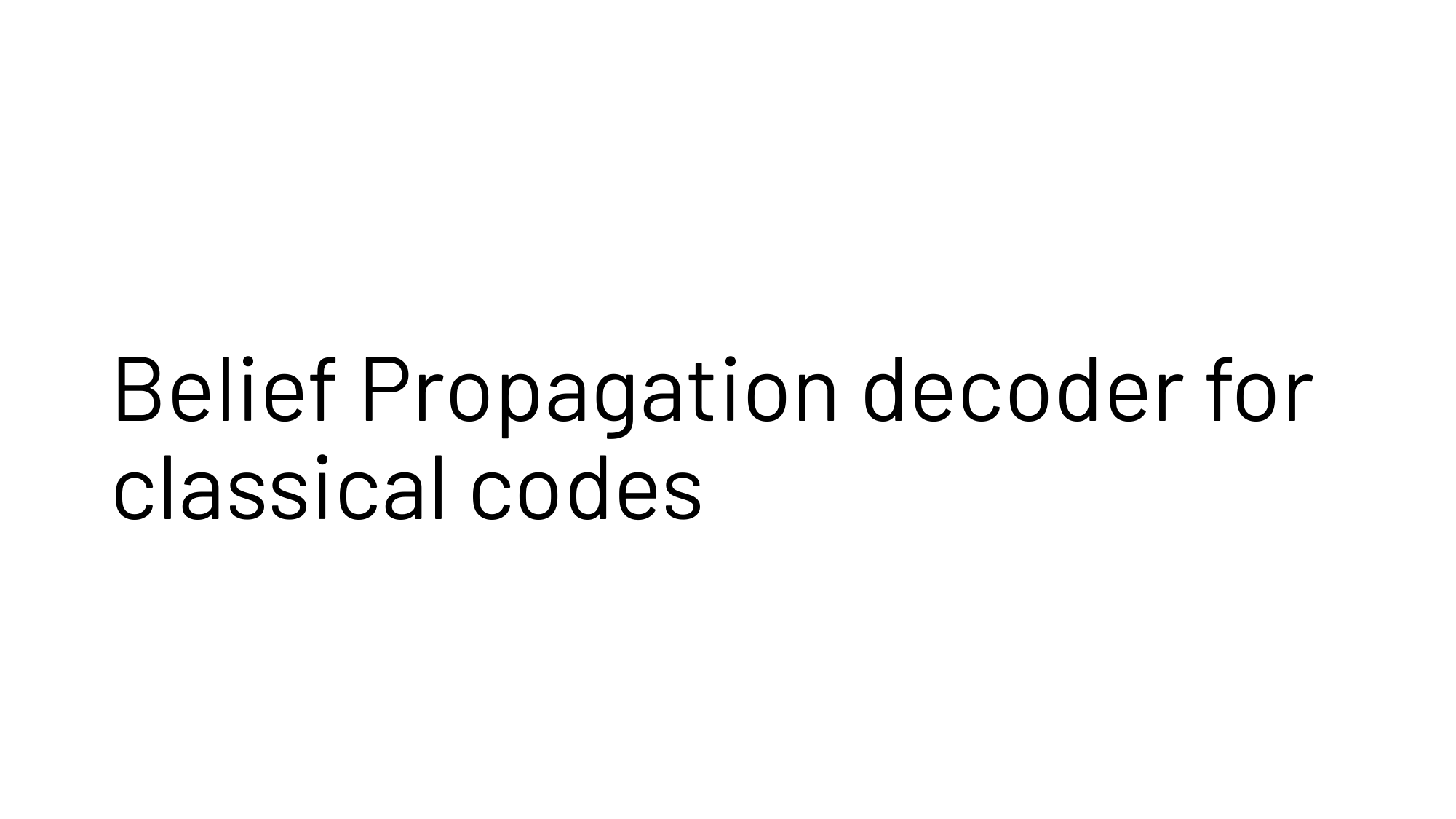

# Belief Propagation decoder for classical codes